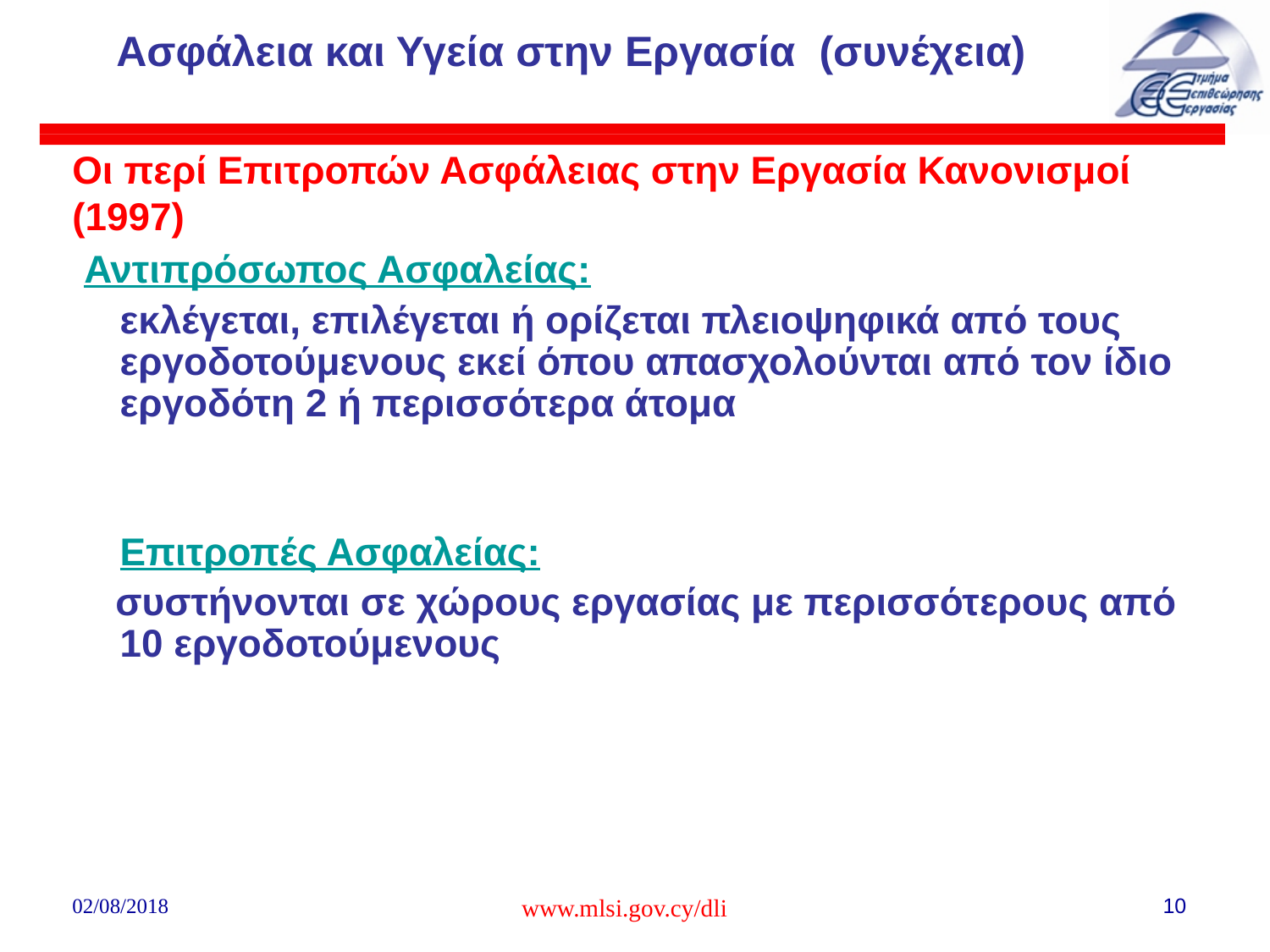

# Ασφάλεια και Υγεία στην Εργασία  (συνέχεια)

Οι περί Επιτροπών Ασφάλειας στην Εργασία Κανονισμοί (1997)
 Αντιπρόσωπος Ασφαλείας:
	εκλέγεται, επιλέγεται ή ορίζεται πλειοψηφικά από τους εργοδοτούμενους εκεί όπου απασχολούνται από τον ίδιο εργοδότη 2 ή περισσότερα άτομα

 	Επιτροπές Ασφαλείας:
    συστήνονται σε χώρους εργασίας με περισσότερους από 10 εργοδοτούμενους

02/08/2018
www.mlsi.gov.cy/dli
10